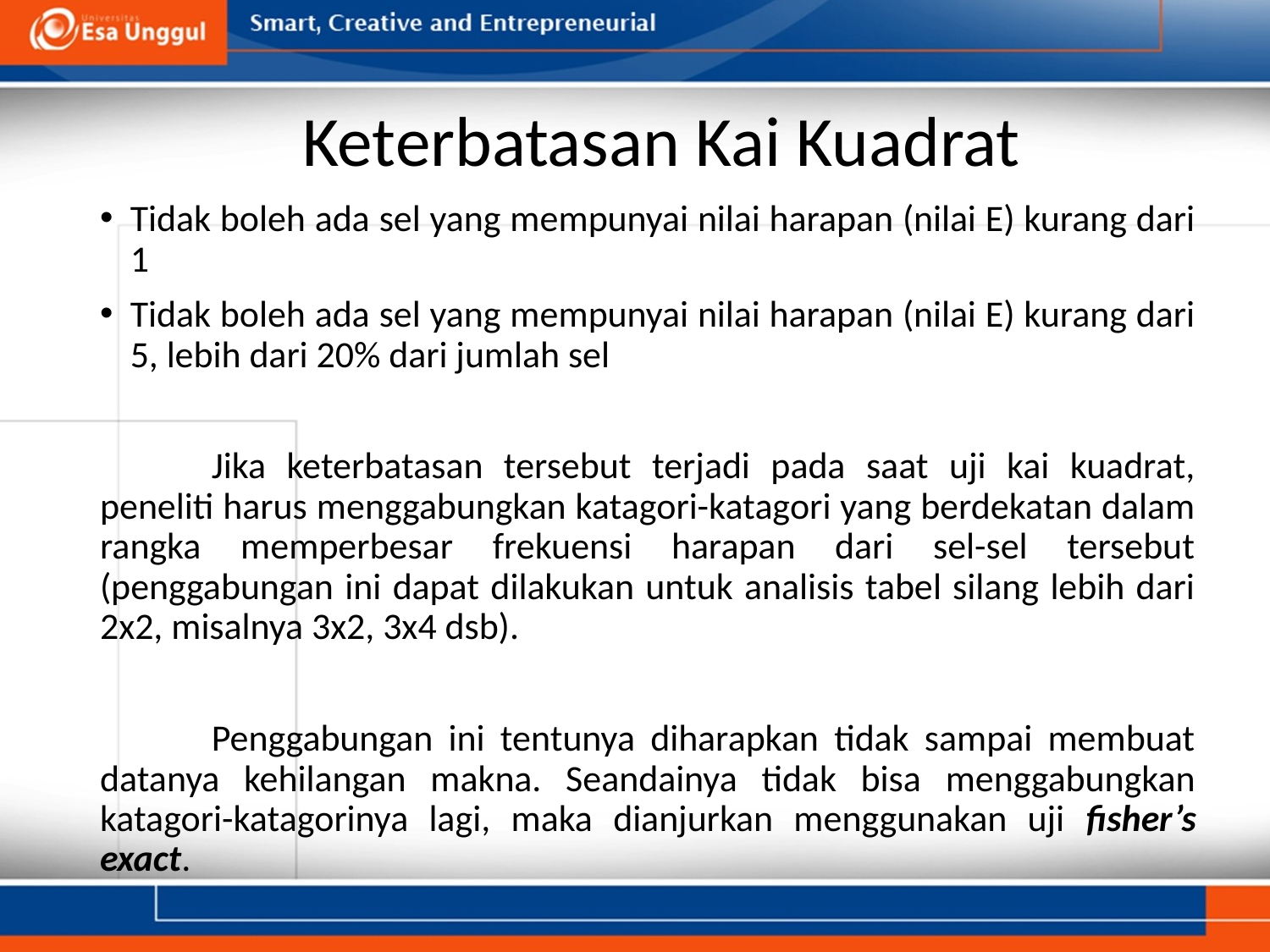

# Keterbatasan Kai Kuadrat
Tidak boleh ada sel yang mempunyai nilai harapan (nilai E) kurang dari 1
Tidak boleh ada sel yang mempunyai nilai harapan (nilai E) kurang dari 5, lebih dari 20% dari jumlah sel

	Jika keterbatasan tersebut terjadi pada saat uji kai kuadrat, peneliti harus menggabungkan katagori-katagori yang berdekatan dalam rangka memperbesar frekuensi harapan dari sel-sel tersebut (penggabungan ini dapat dilakukan untuk analisis tabel silang lebih dari 2x2, misalnya 3x2, 3x4 dsb).

	Penggabungan ini tentunya diharapkan tidak sampai membuat datanya kehilangan makna. Seandainya tidak bisa menggabungkan katagori-katagorinya lagi, maka dianjurkan menggunakan uji fisher’s exact.